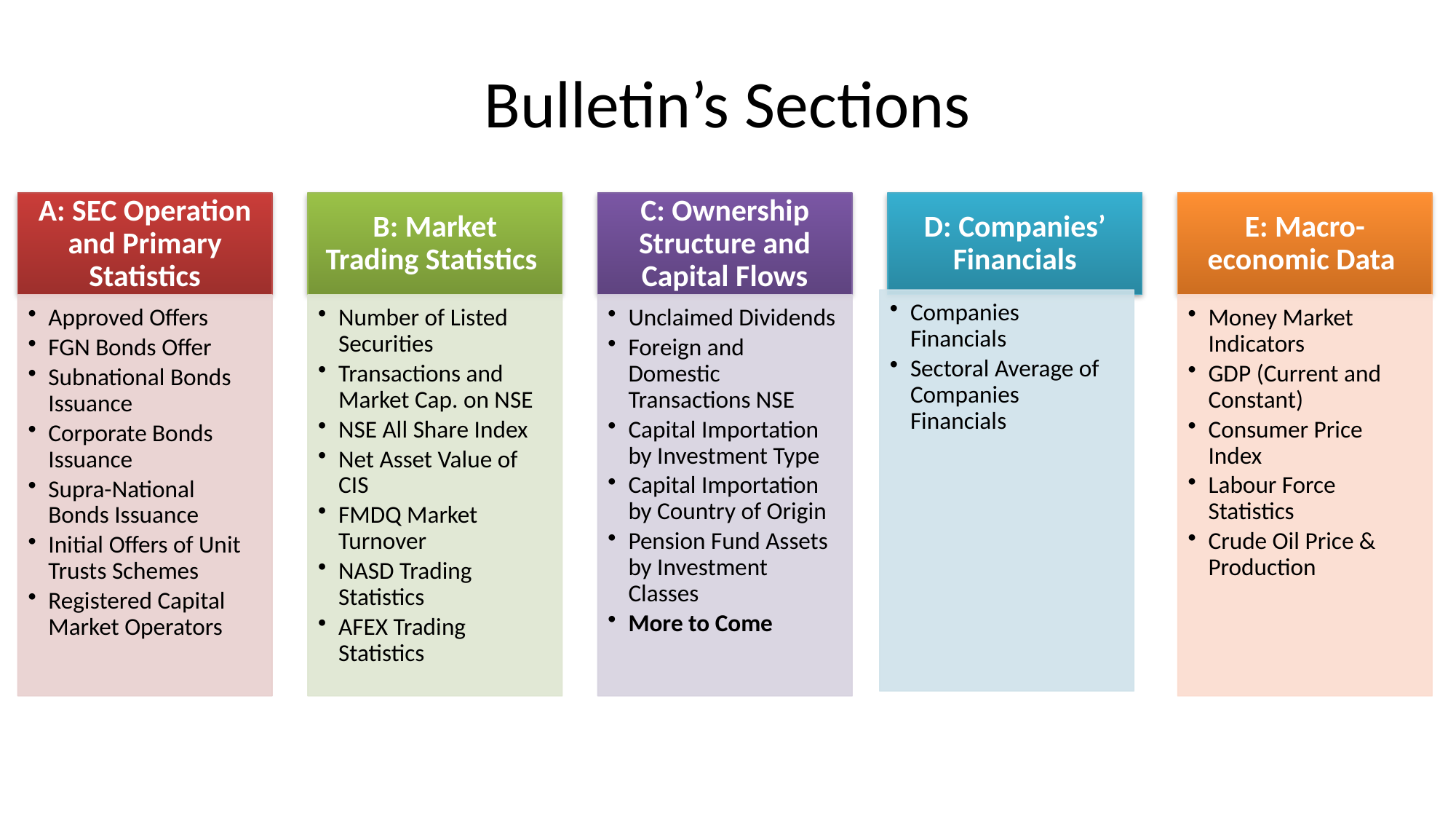

# Bulletin’s Sections
A: SEC Operation and Primary Statistics
Approved Offers
FGN Bonds Offer
Subnational Bonds Issuance
Corporate Bonds Issuance
Supra-National Bonds Issuance
Initial Offers of Unit Trusts Schemes
Registered Capital Market Operators
B: Market Trading Statistics
Number of Listed Securities
Transactions and Market Cap. on NSE
NSE All Share Index
Net Asset Value of CIS
FMDQ Market Turnover
NASD Trading Statistics
AFEX Trading Statistics
C: Ownership Structure and Capital Flows
Unclaimed Dividends
Foreign and Domestic Transactions NSE
Capital Importation by Investment Type
Capital Importation by Country of Origin
Pension Fund Assets by Investment Classes
More to Come
D: Companies’ Financials
Companies Financials
Sectoral Average of Companies Financials
E: Macro-economic Data
Money Market Indicators
GDP (Current and Constant)
Consumer Price Index
Labour Force Statistics
Crude Oil Price & Production